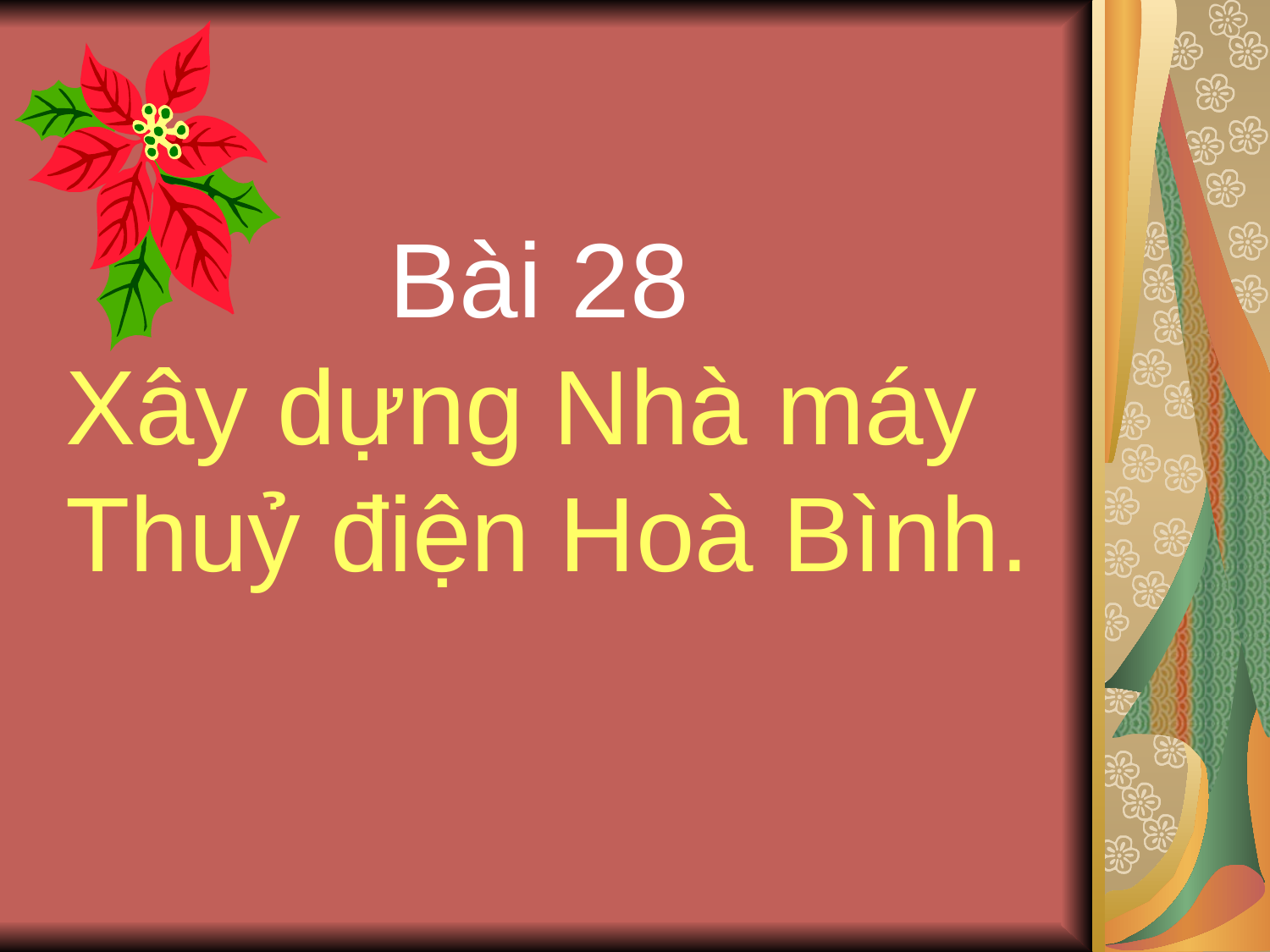

# Bài 28 Xây dựng Nhà máy Thuỷ điện Hoà Bình.